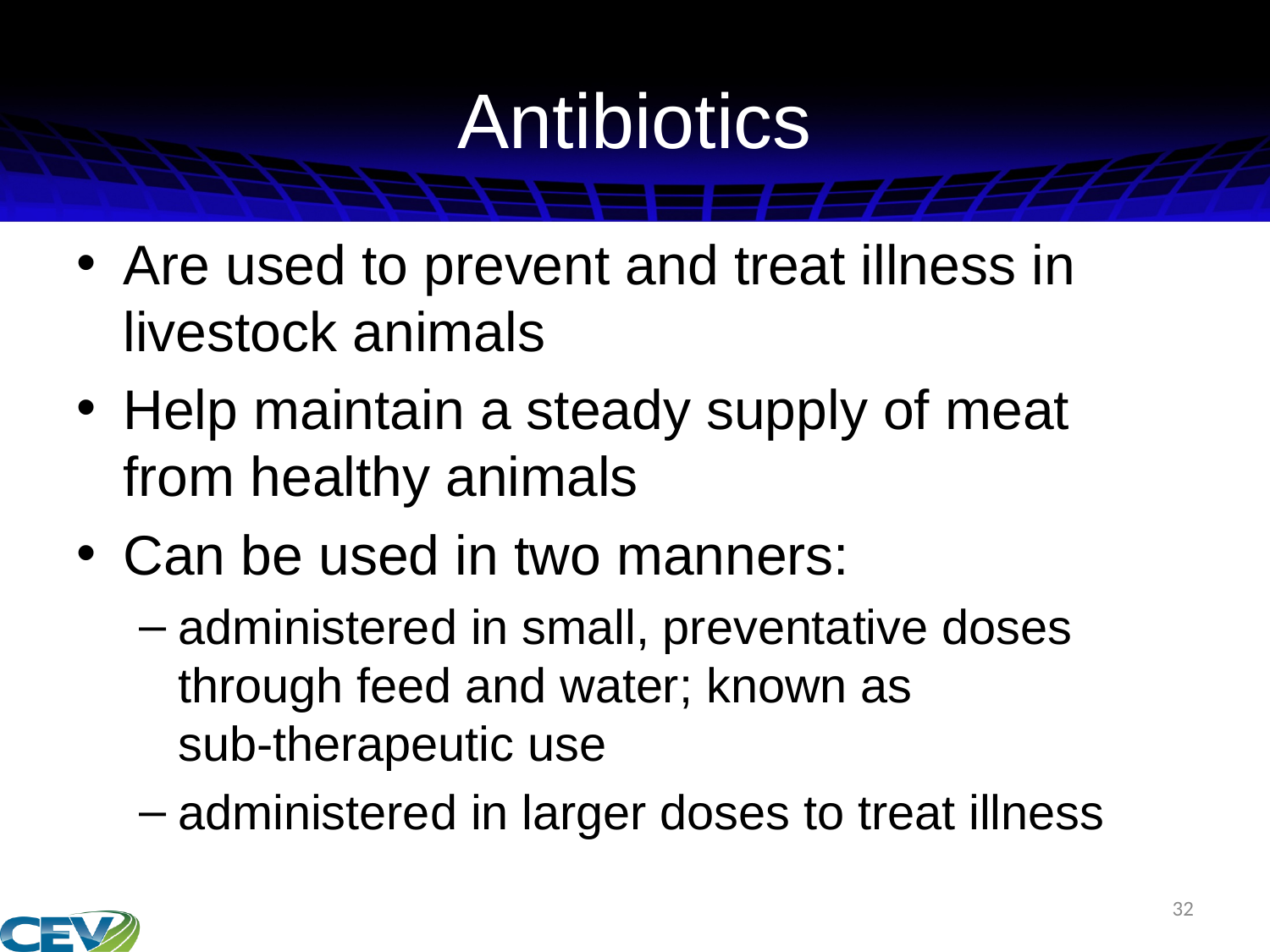

# Antibiotics
Are used to prevent and treat illness in livestock animals
Help maintain a steady supply of meat from healthy animals
Can be used in two manners:
administered in small, preventative doses through feed and water; known as
sub-therapeutic use
administered in larger doses to treat illness

32